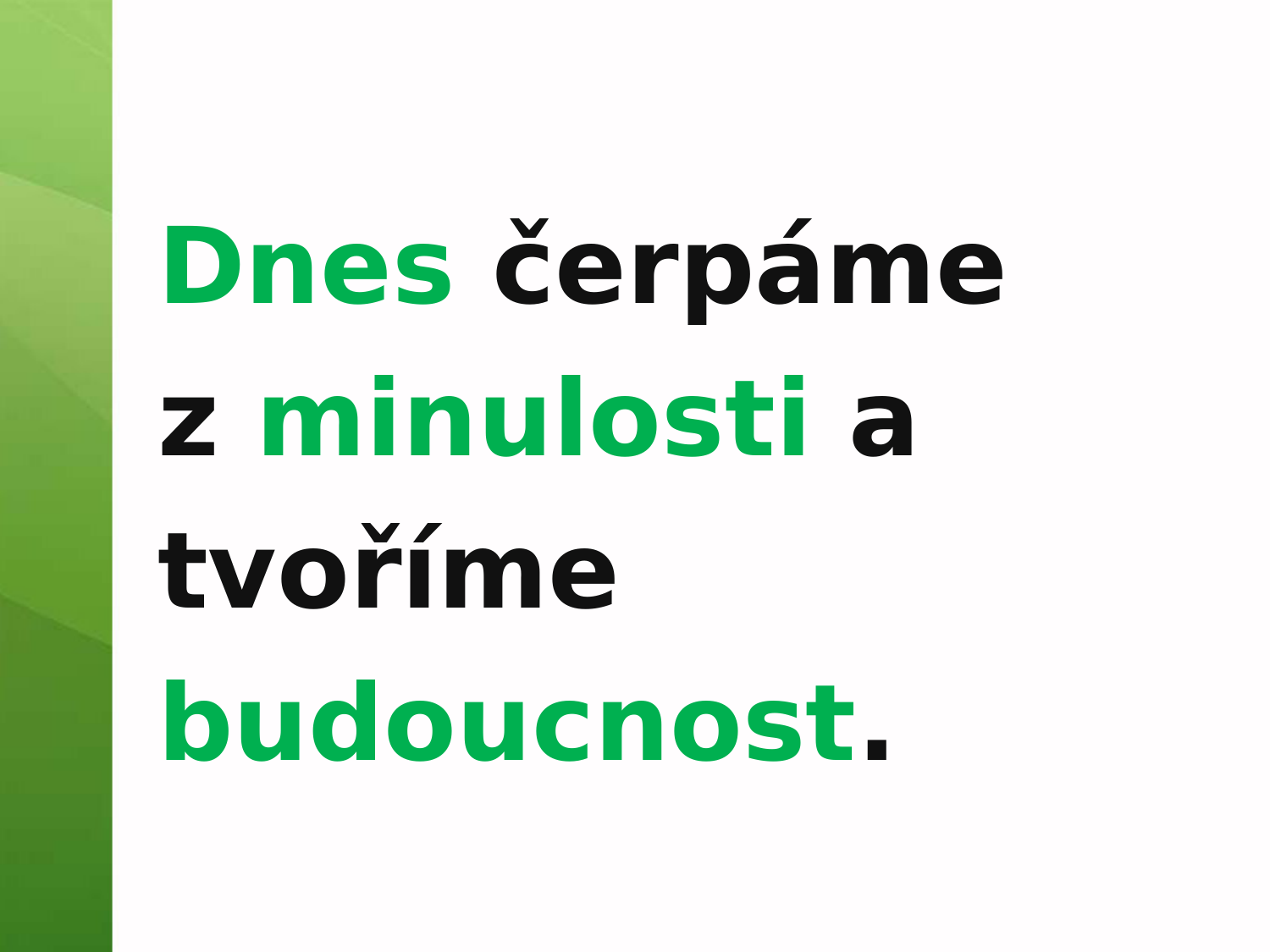

#
Dnes čerpáme z minulosti a tvoříme budoucnost.